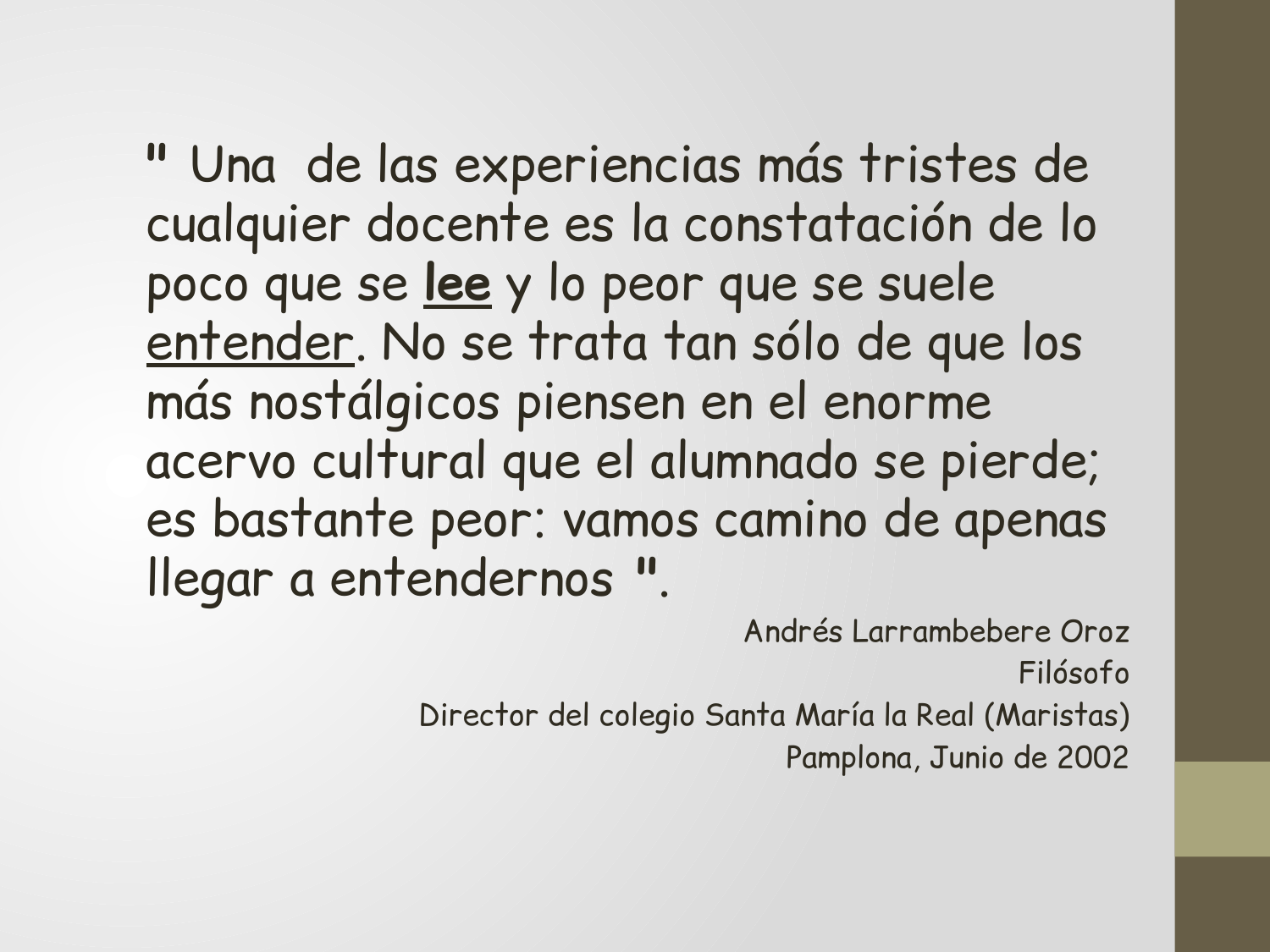

" Una  de las experiencias más tristes de cualquier docente es la constatación de lo poco que se lee y lo peor que se suele entender. No se trata tan sólo de que los más nostálgicos piensen en el enorme acervo cultural que el alumnado se pierde; es bastante peor: vamos camino de apenas llegar a entendernos ".
Andrés Larrambebere Oroz
Filósofo
Director del colegio Santa María la Real (Maristas)
Pamplona, Junio de 2002